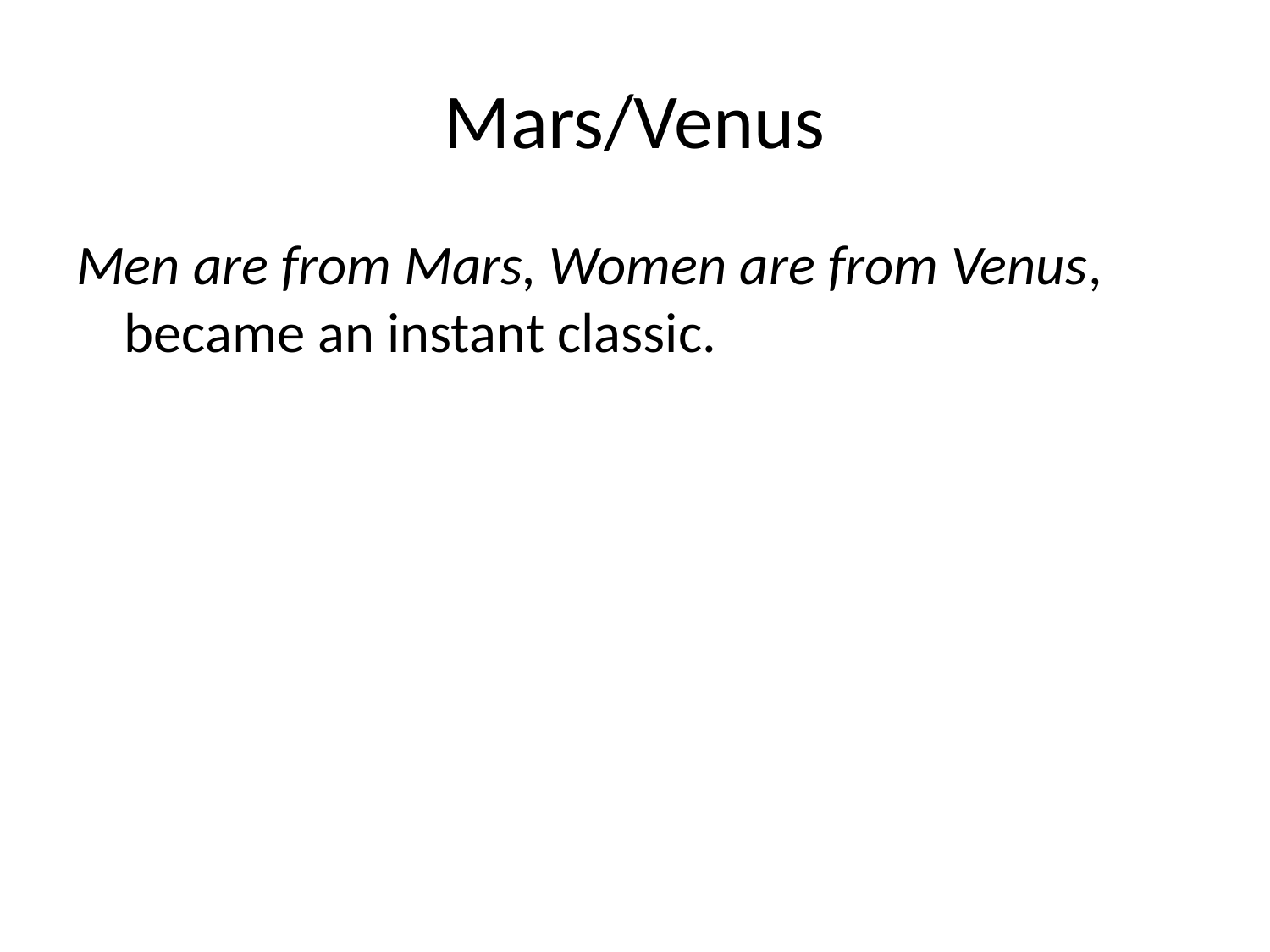

# Mars/Venus
Men are from Mars, Women are from Venus, became an instant classic.